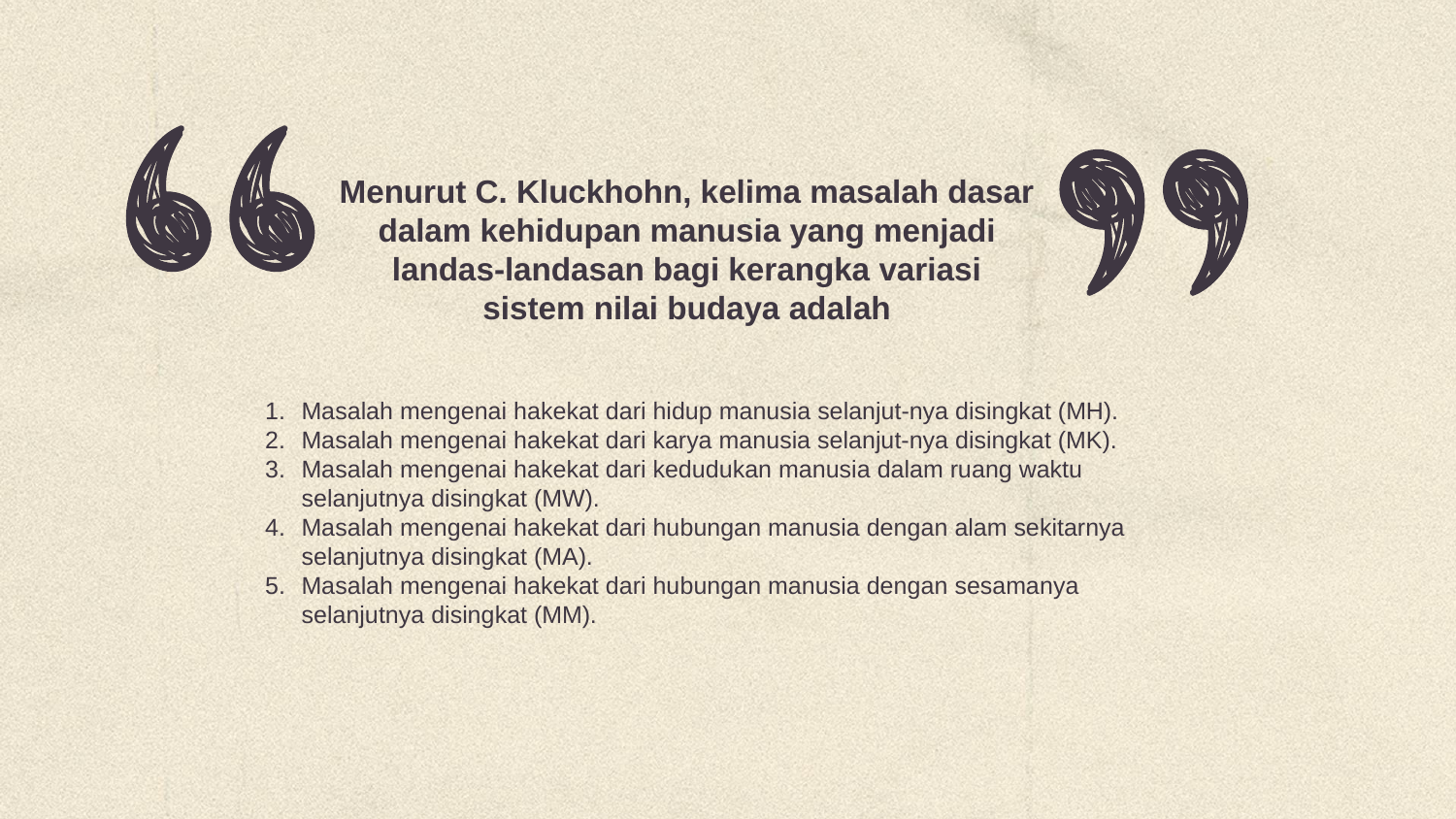

Menurut C. Kluckhohn, kelima masalah dasar dalam kehidupan manusia yang menjadi landas-landasan bagi kerangka variasi sistem nilai budaya adalah

Masalah mengenai hakekat dari hidup manusia selanjut-nya disingkat (MH).
Masalah mengenai hakekat dari karya manusia selanjut-nya disingkat (MK).
Masalah mengenai hakekat dari kedudukan manusia dalam ruang waktu selanjutnya disingkat (MW).
Masalah mengenai hakekat dari hubungan manusia dengan alam sekitarnya selanjutnya disingkat (MA).
Masalah mengenai hakekat dari hubungan manusia dengan sesamanya selanjutnya disingkat (MM).